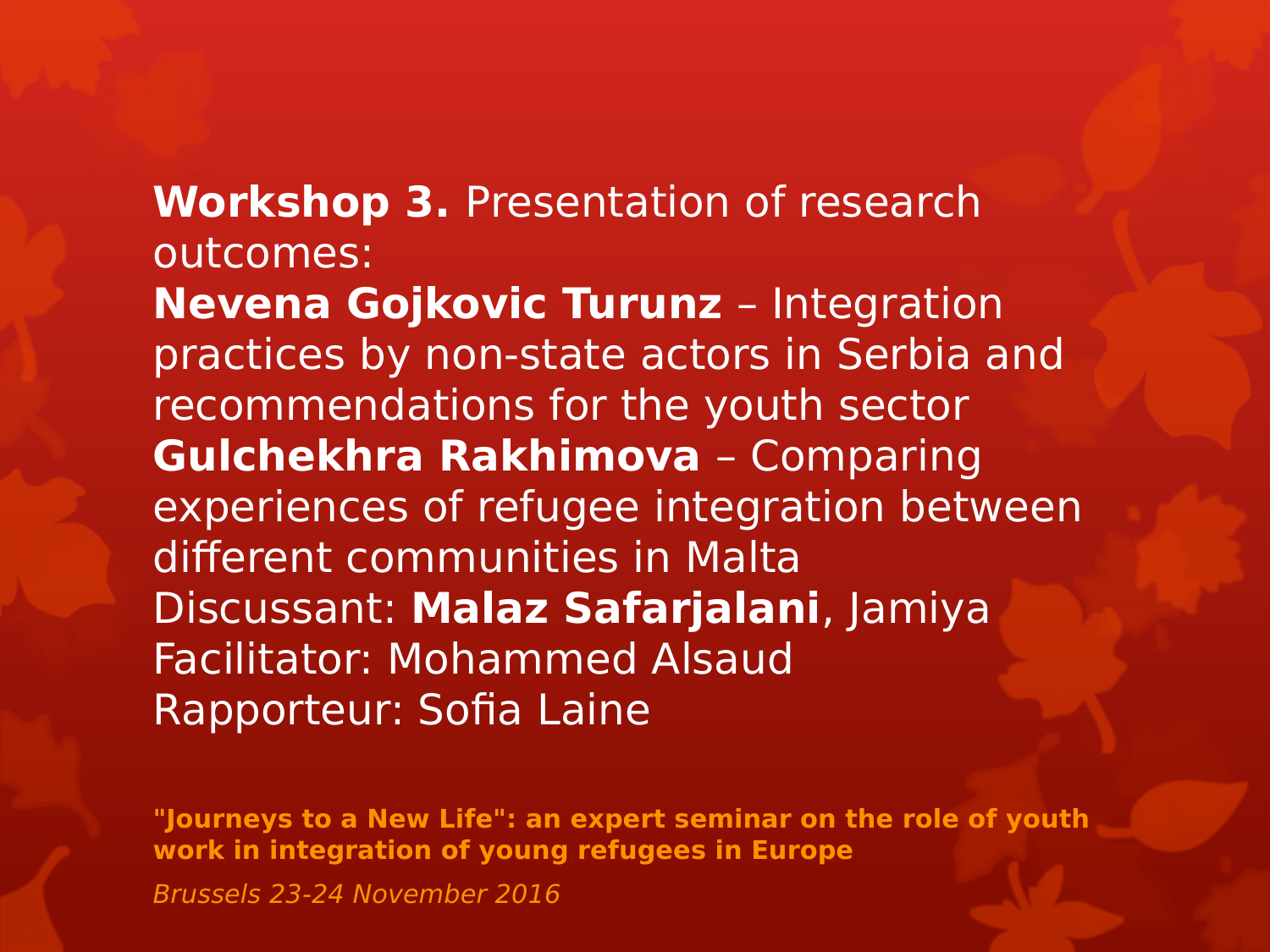

# Workshop 3. Presentation of research outcomes: Nevena Gojkovic Turunz – Integration practices by non-state actors in Serbia and recommendations for the youth sector Gulchekhra Rakhimova – Comparing experiences of refugee integration between different communities in Malta Discussant: Malaz Safarjalani, Jamiya Facilitator: Mohammed Alsaud Rapporteur: Sofia Laine
"Journeys to a New Life": an expert seminar on the role of youth work in integration of young refugees in Europe
Brussels 23-24 November 2016